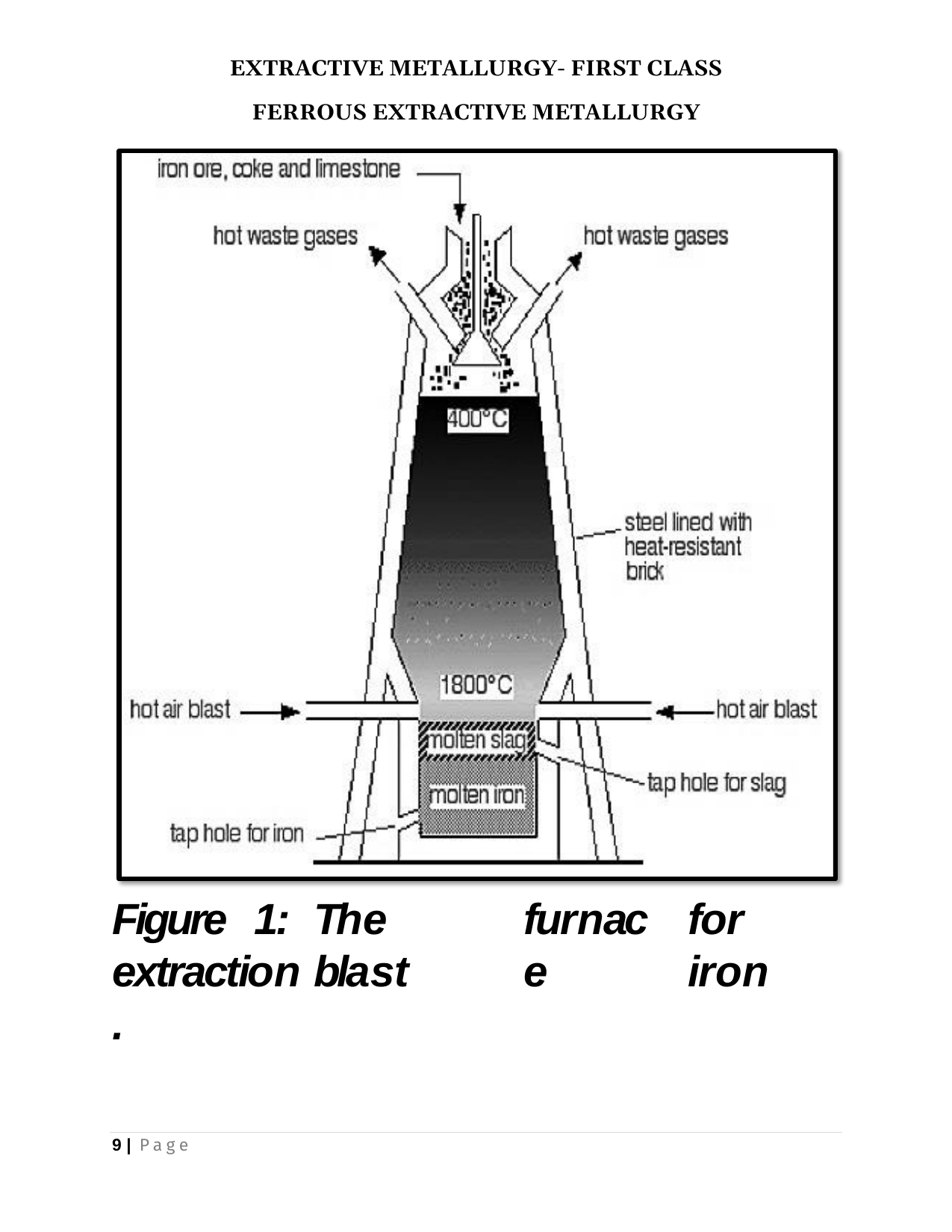

EXTRACTIVE METALLURGY- FIRST CLASS
FERROUS EXTRACTIVE METALLURGY

Figure	1:  extraction.
The	blast
furnace
for	iron

9 | P a g e